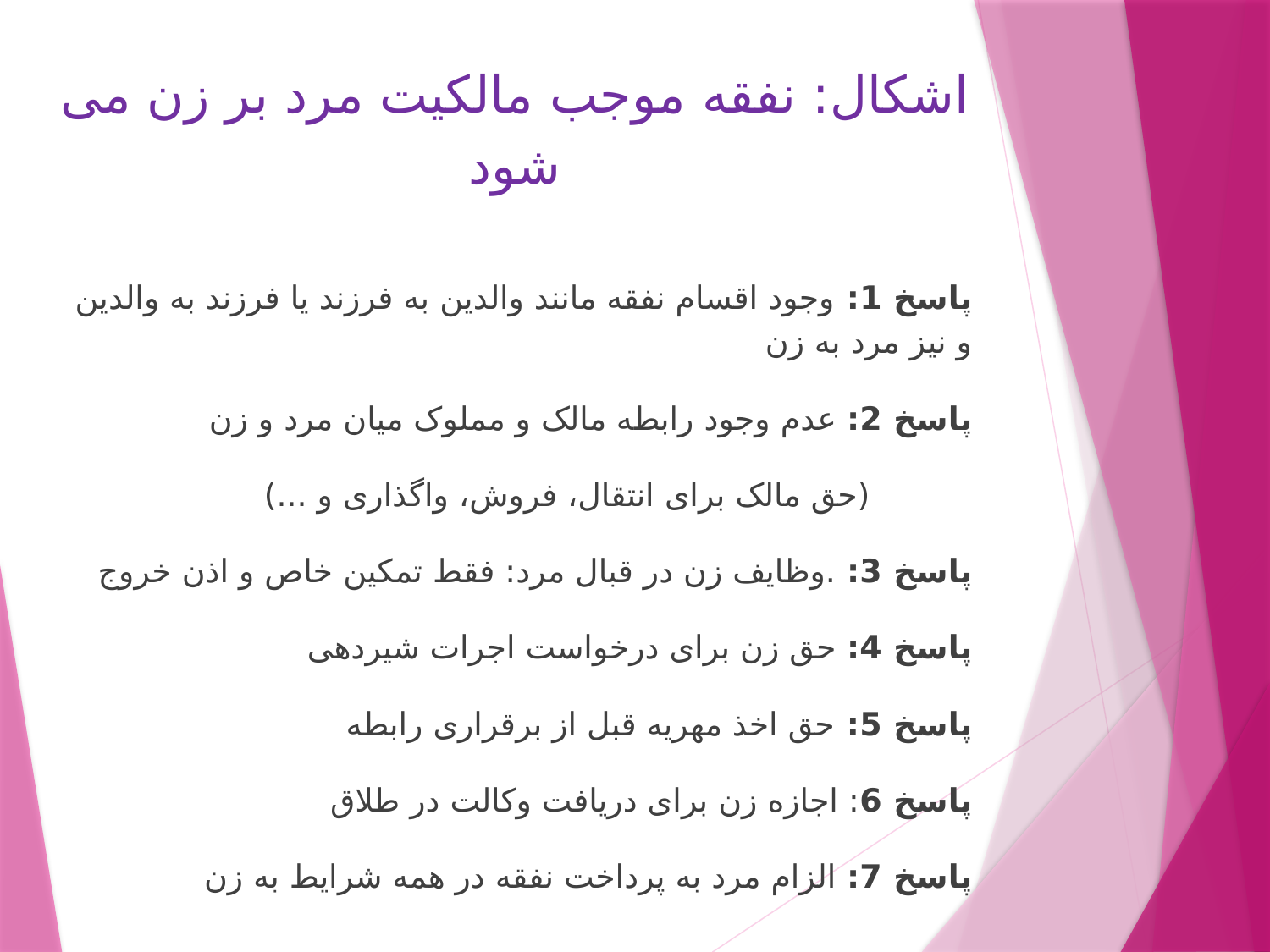

اشکال: نفقه موجب مالکیت مرد بر زن می شود

پاسخ 1: وجود اقسام نفقه مانند والدین به فرزند یا فرزند به والدین و نیز مرد به زن
پاسخ 2: عدم وجود رابطه مالک و مملوک میان مرد و زن
          (حق مالک برای انتقال، فروش، واگذاری و ...)
پاسخ 3: .وظایف زن در قبال مرد: فقط تمکین خاص و اذن خروج
پاسخ 4: حق زن برای درخواست اجرات شیردهی
پاسخ 5: حق اخذ مهریه قبل از برقراری رابطه
پاسخ 6: اجازه زن برای دریافت وکالت در طلاق
پاسخ 7: الزام مرد به پرداخت نفقه در همه شرایط به زن